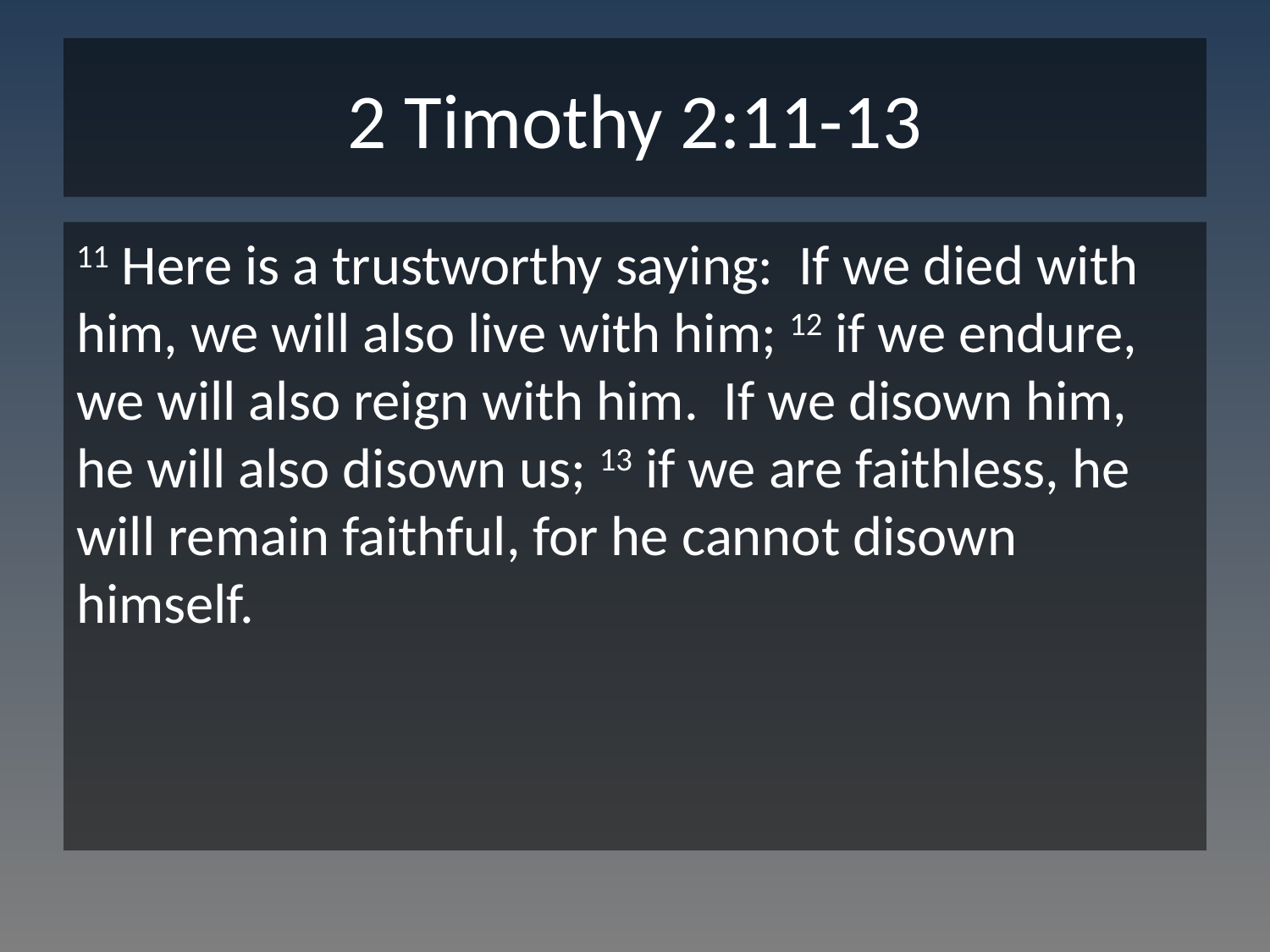

# 2 Timothy 2:11-13
11 Here is a trustworthy saying:  If we died with him, we will also live with him; 12 if we endure, we will also reign with him.  If we disown him, he will also disown us; 13 if we are faithless, he will remain faithful, for he cannot disown himself.